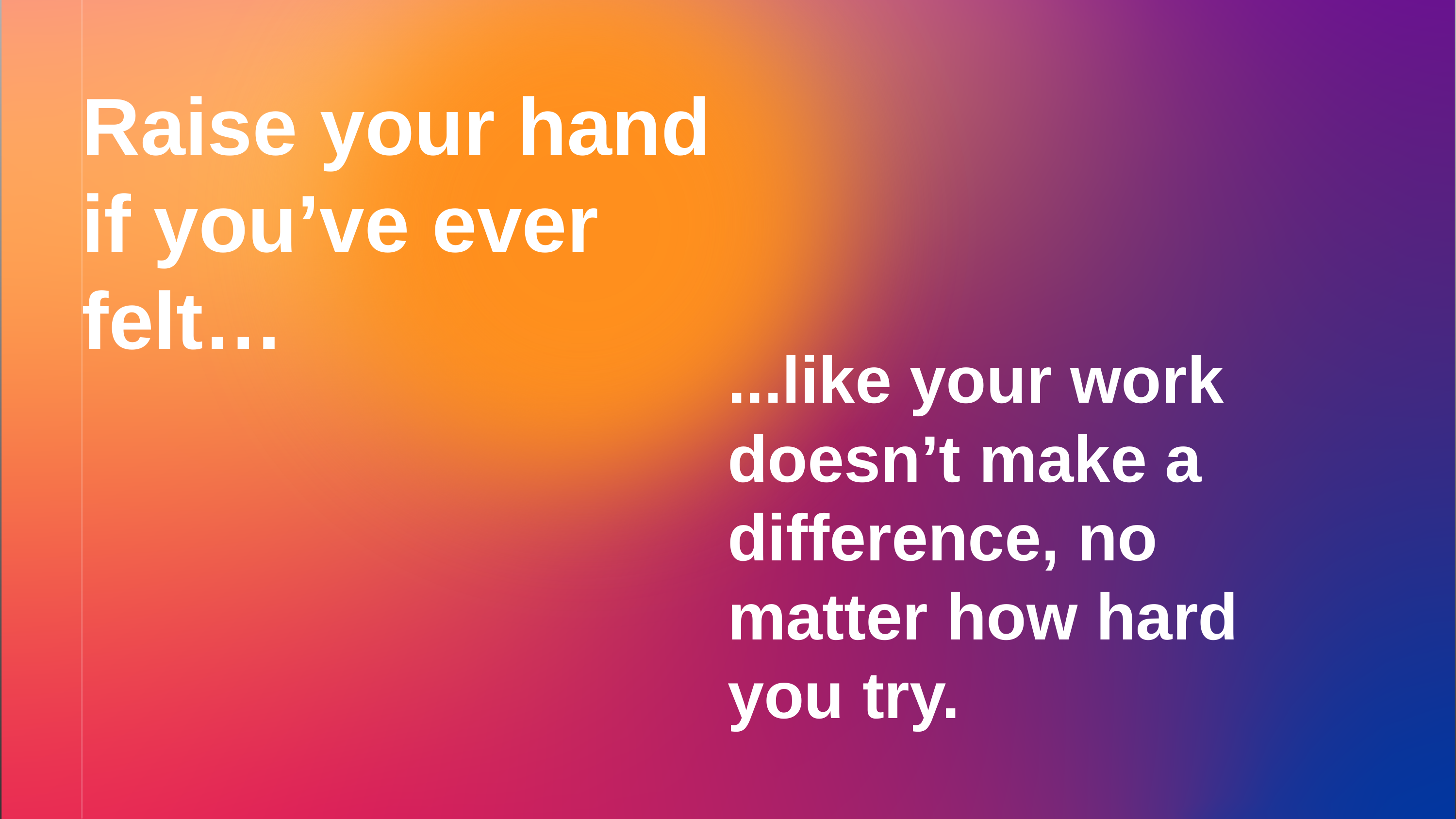

Raise your hand if you’ve ever felt…
...like your work doesn’t make a difference, no matter how hard you try.